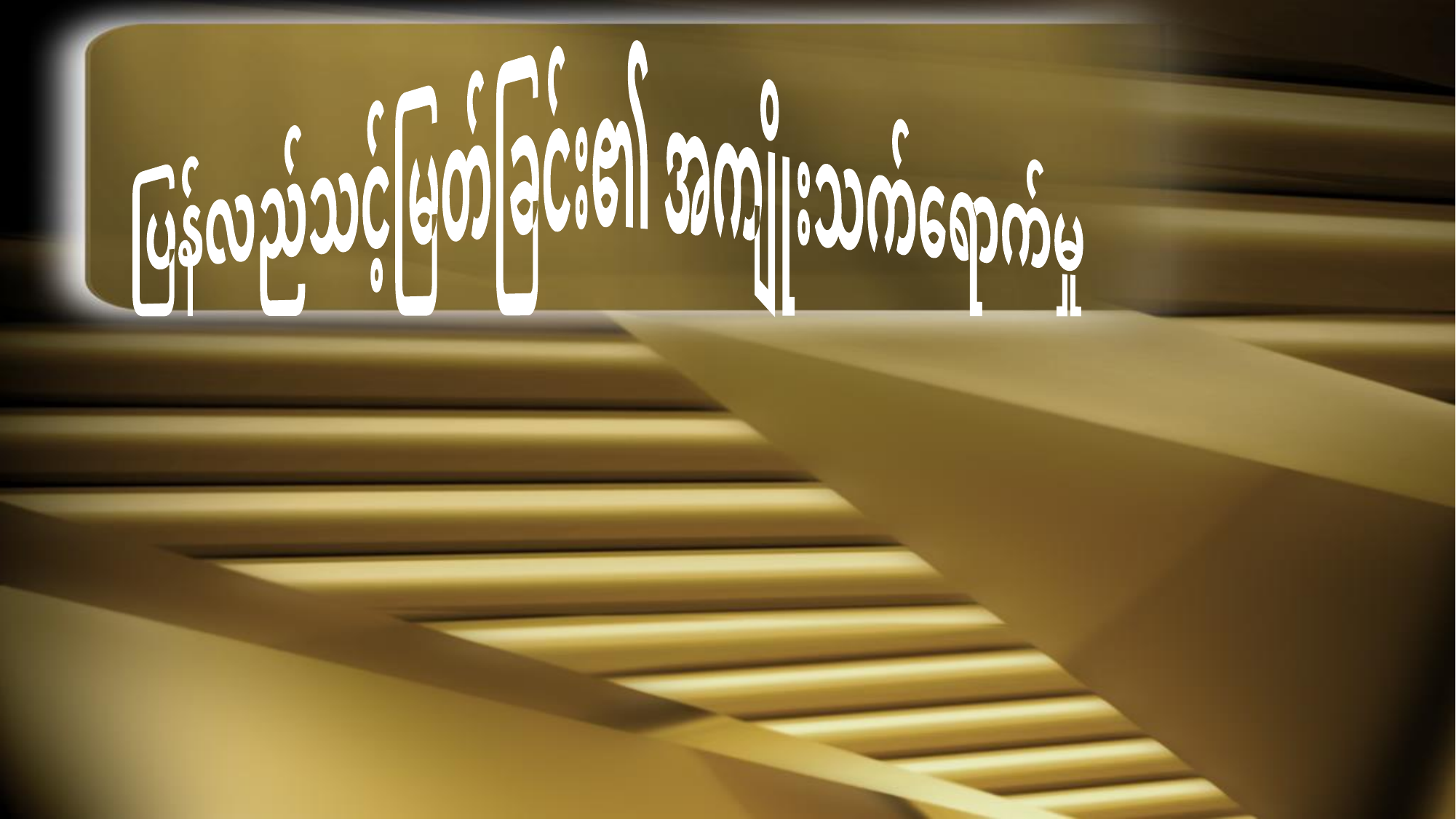

ပြန်လည်သင့်မြတ်ခြင်း၏ အကျိုးသက်ရောက်မှု